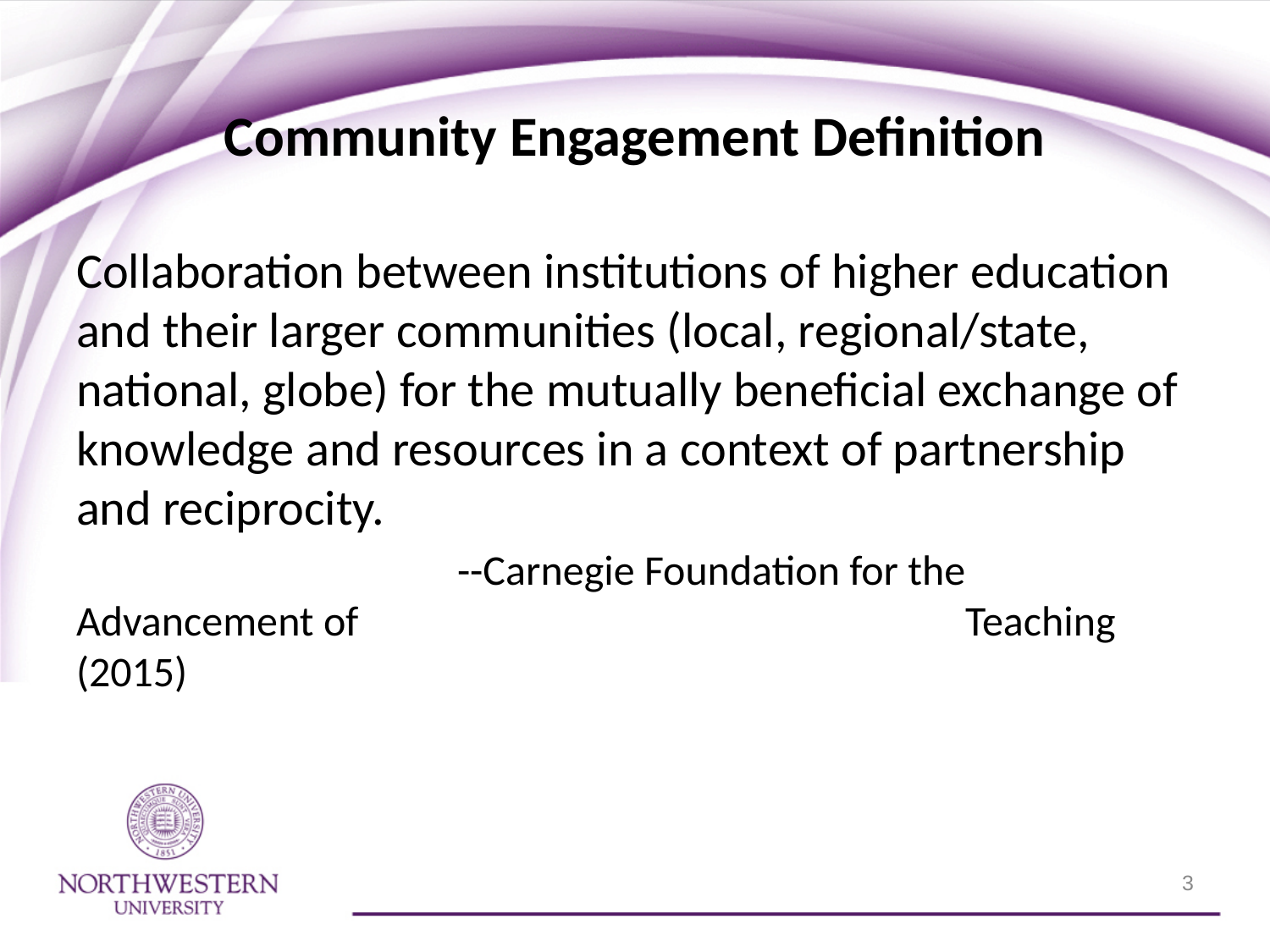

# Community Engagement Definition
Collaboration between institutions of higher education and their larger communities (local, regional/state, national, globe) for the mutually beneficial exchange of knowledge and resources in a context of partnership and reciprocity.
			--Carnegie Foundation for the Advancement of 					Teaching (2015)
3